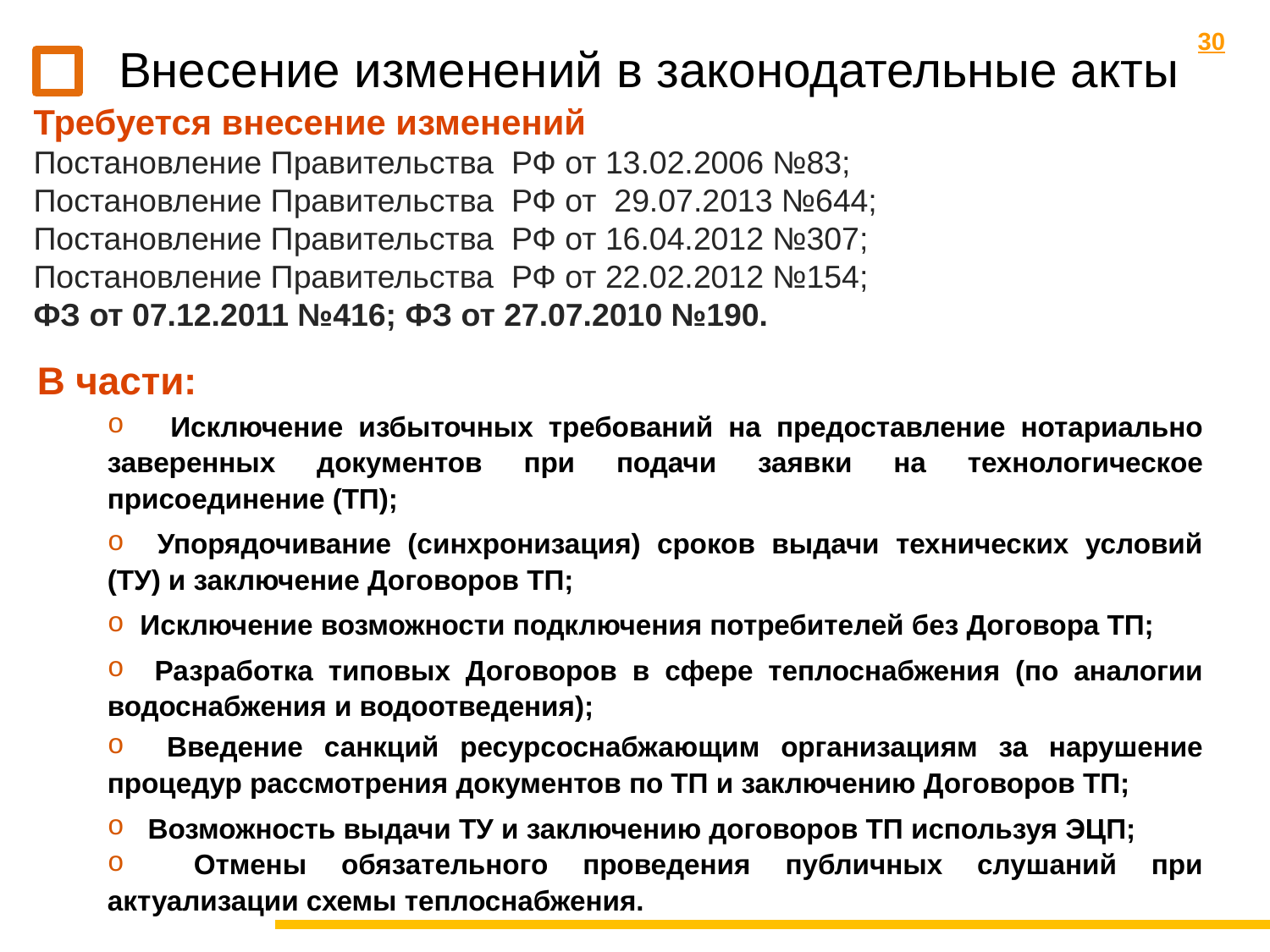

Внесение изменений в законодательные акты
30

Требуется внесение изменений
Постановление Правительства  РФ от 13.02.2006 №83;
Постановление Правительства  РФ от  29.07.2013 №644;
Постановление Правительства  РФ от 16.04.2012 №307;
Постановление Правительства  РФ от 22.02.2012 №154;
ФЗ от 07.12.2011 №416; ФЗ от 27.07.2010 №190.
В части:
   Исключение избыточных требований на предоставление нотариально заверенных документов при подачи заявки на технологическое присоединение (ТП);

  Упорядочивание (синхронизация) сроков выдачи технических условий (ТУ) и заключение Договоров ТП;

  Исключение возможности подключения потребителей без Договора ТП;

  Разработка типовых Договоров в сфере теплоснабжения (по аналогии водоснабжения и водоотведения);

  Введение санкций ресурсоснабжающим организациям за нарушение процедур рассмотрения документов по ТП и заключению Договоров ТП;

   Возможность выдачи ТУ и заключению договоров ТП используя ЭЦП;
  Отмены обязательного проведения публичных слушаний при актуализации схемы теплоснабжения.